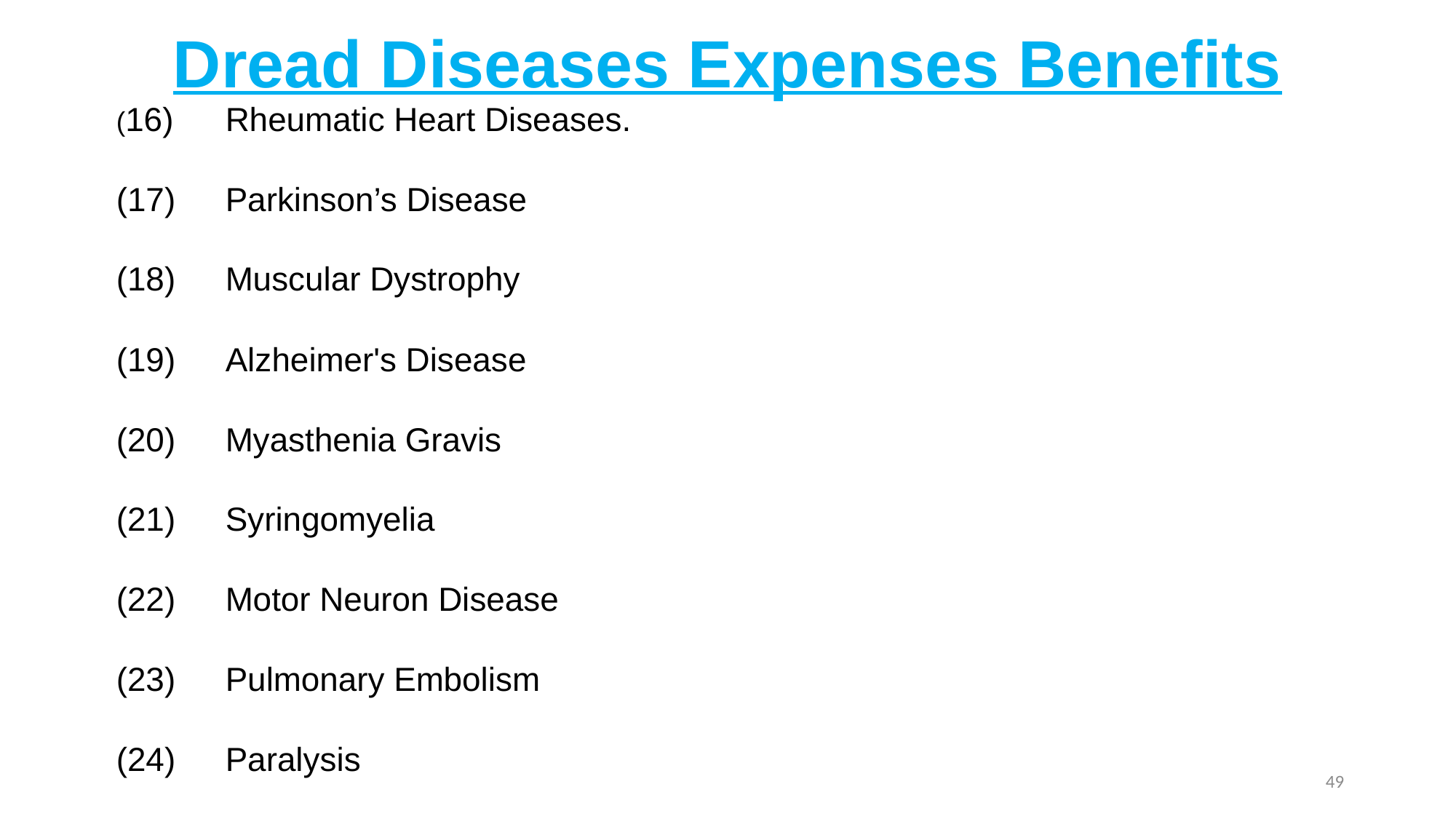

# Dread Diseases Expenses Benefits
(16)	Rheumatic Heart Diseases.
(17)	Parkinson’s Disease
(18)	Muscular Dystrophy
(19)	Alzheimer's Disease
(20)	Myasthenia Gravis
(21)	Syringomyelia
(22)	Motor Neuron Disease
(23)	Pulmonary Embolism
(24)	Paralysis
49